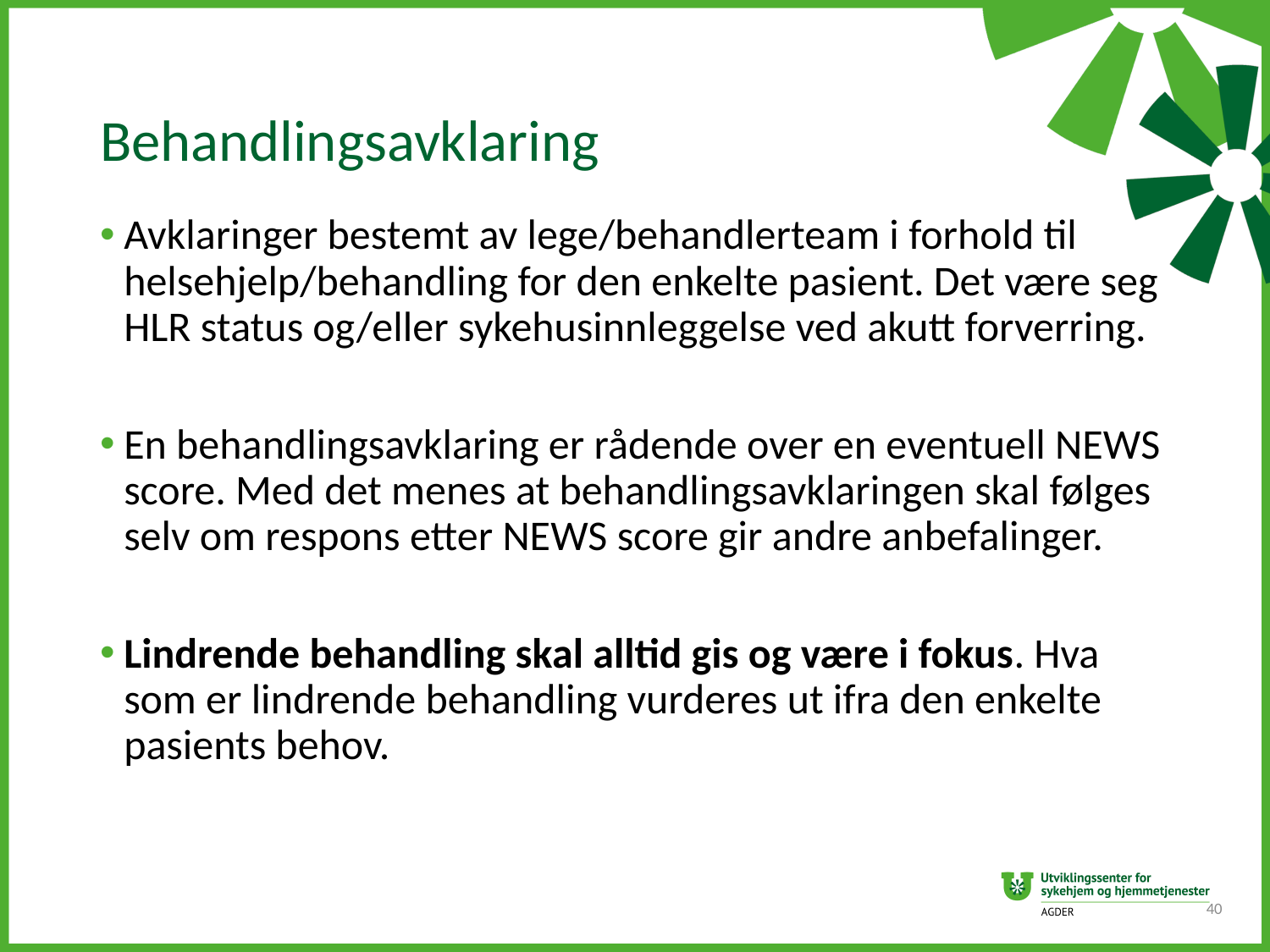

# Behandlingsavklaring
Avklaringer bestemt av lege/behandlerteam i forhold til helsehjelp/behandling for den enkelte pasient. Det være seg HLR status og/eller sykehusinnleggelse ved akutt forverring.

En behandlingsavklaring er rådende over en eventuell NEWS score. Med det menes at behandlingsavklaringen skal følges selv om respons etter NEWS score gir andre anbefalinger.

Lindrende behandling skal alltid gis og være i fokus. Hva som er lindrende behandling vurderes ut ifra den enkelte pasients behov.

40